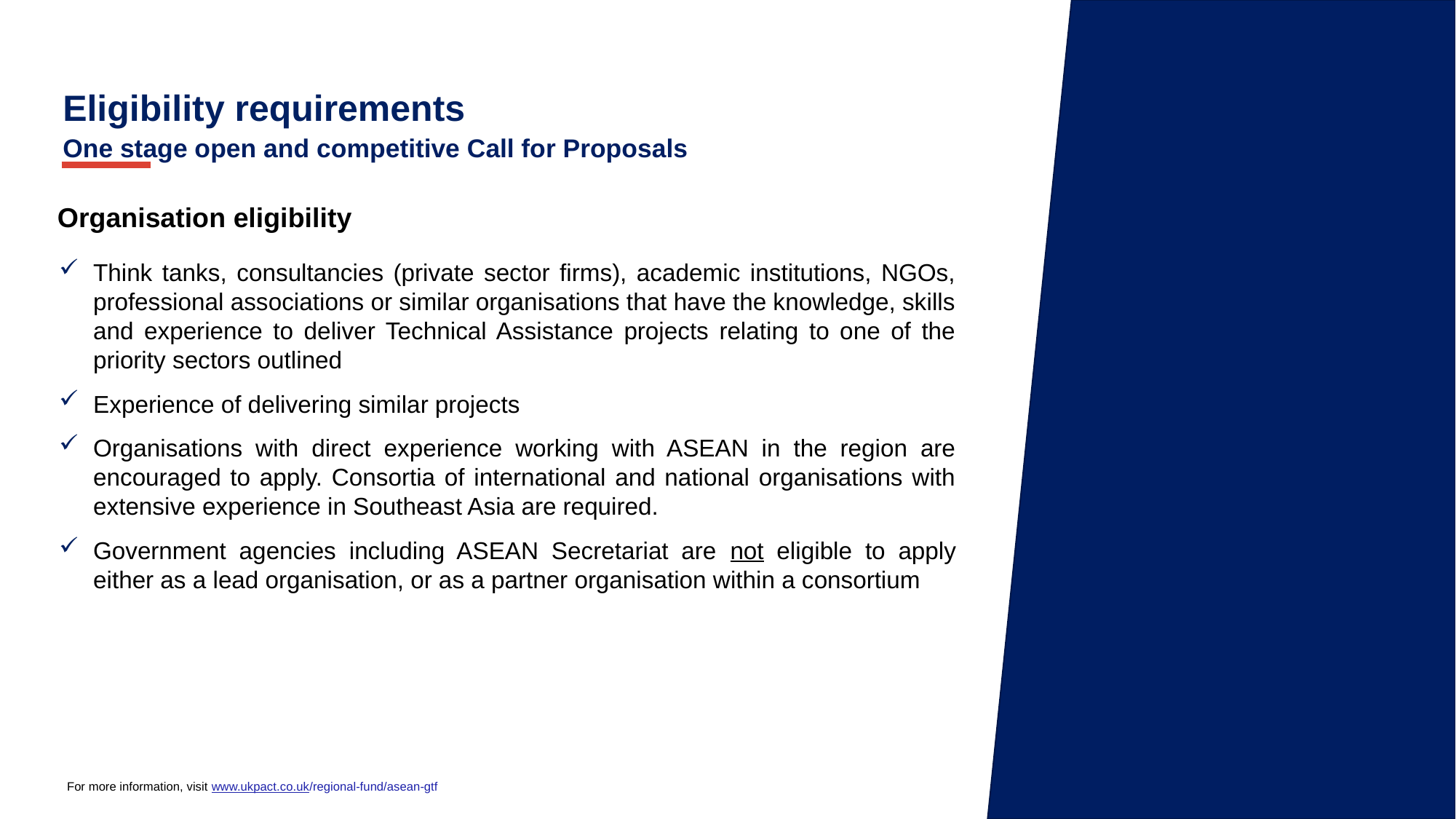

Eligibility requirements
One stage open and competitive Call for Proposals
Project eligibility
Organisation eligibility
Think tanks, consultancies (private sector firms), academic institutions, NGOs, professional associations or similar organisations that have the knowledge, skills and experience to deliver Technical Assistance projects relating to one of the priority sectors outlined
Experience of delivering similar projects
Organisations with direct experience working with ASEAN in the region are encouraged to apply. Consortia of international and national organisations with extensive experience in Southeast Asia are required.
Government agencies including ASEAN Secretariat are not eligible to apply either as a lead organisation, or as a partner organisation within a consortium